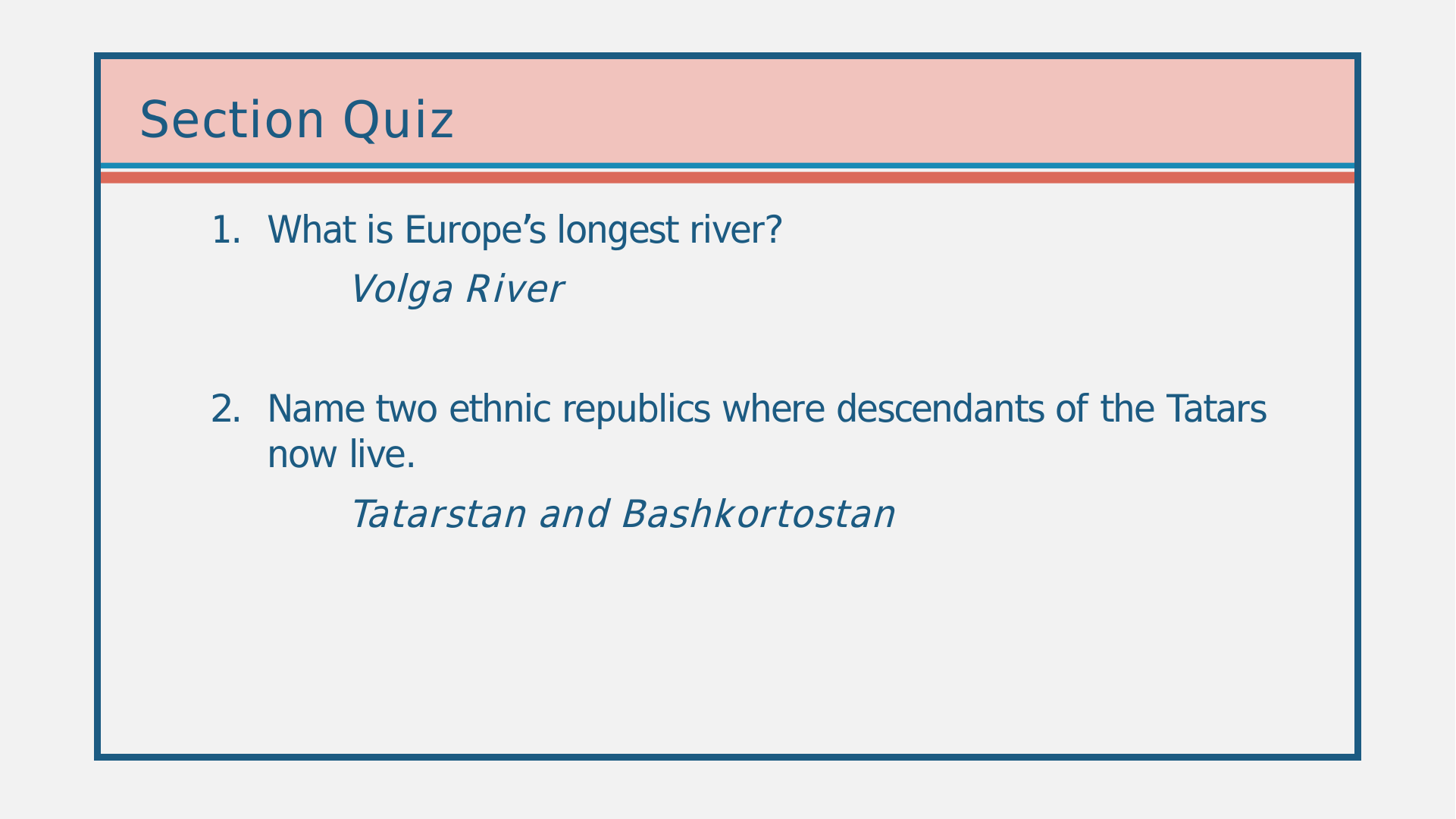

What is Europe’s longest river?
	  Volga River

Name two ethnic republics where descendants of the Tatars now live.
	  Tatarstan and Bashkortostan